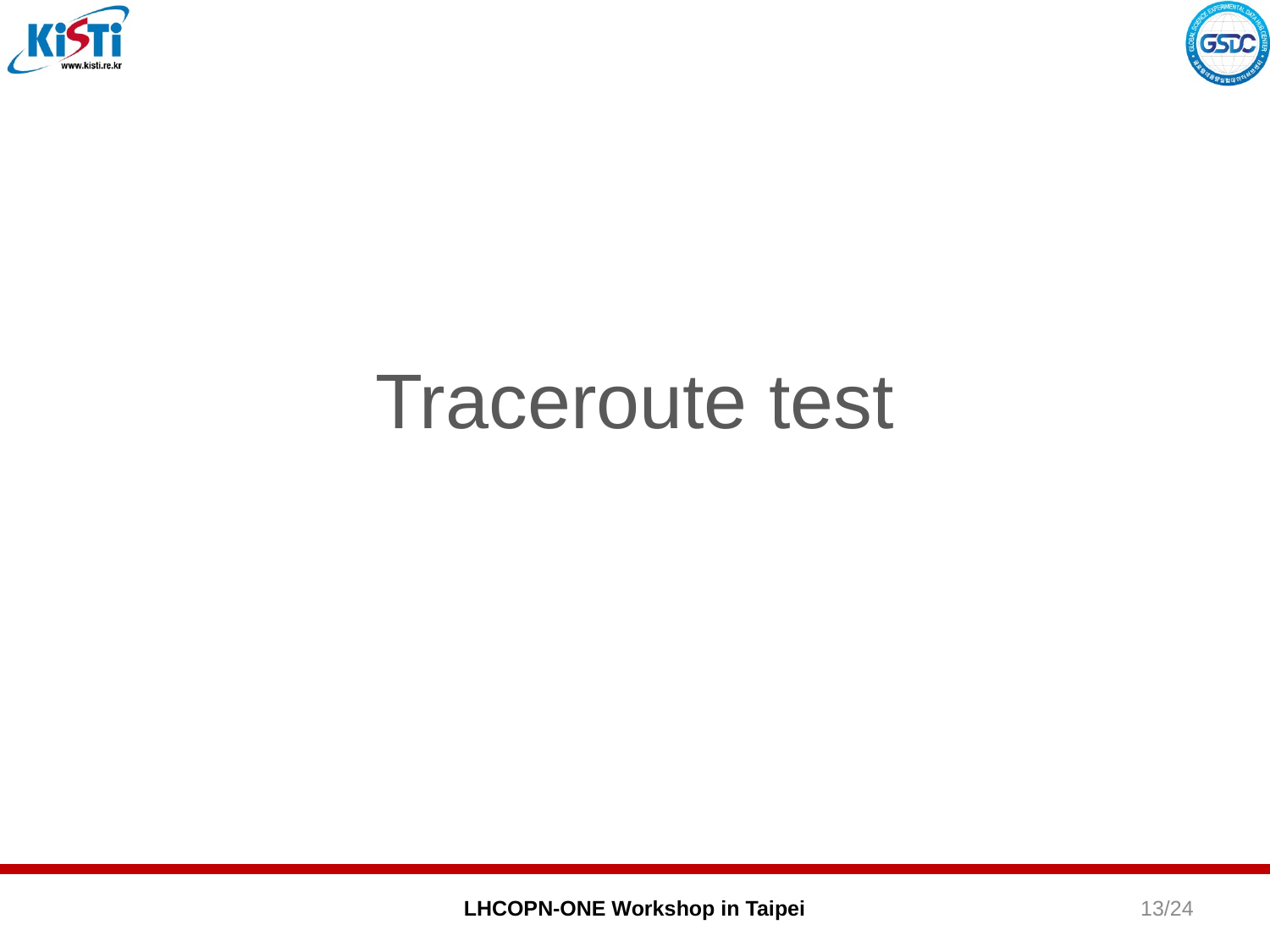

# Traceroute test

LHCOPN-ONE Workshop in Taipei
13